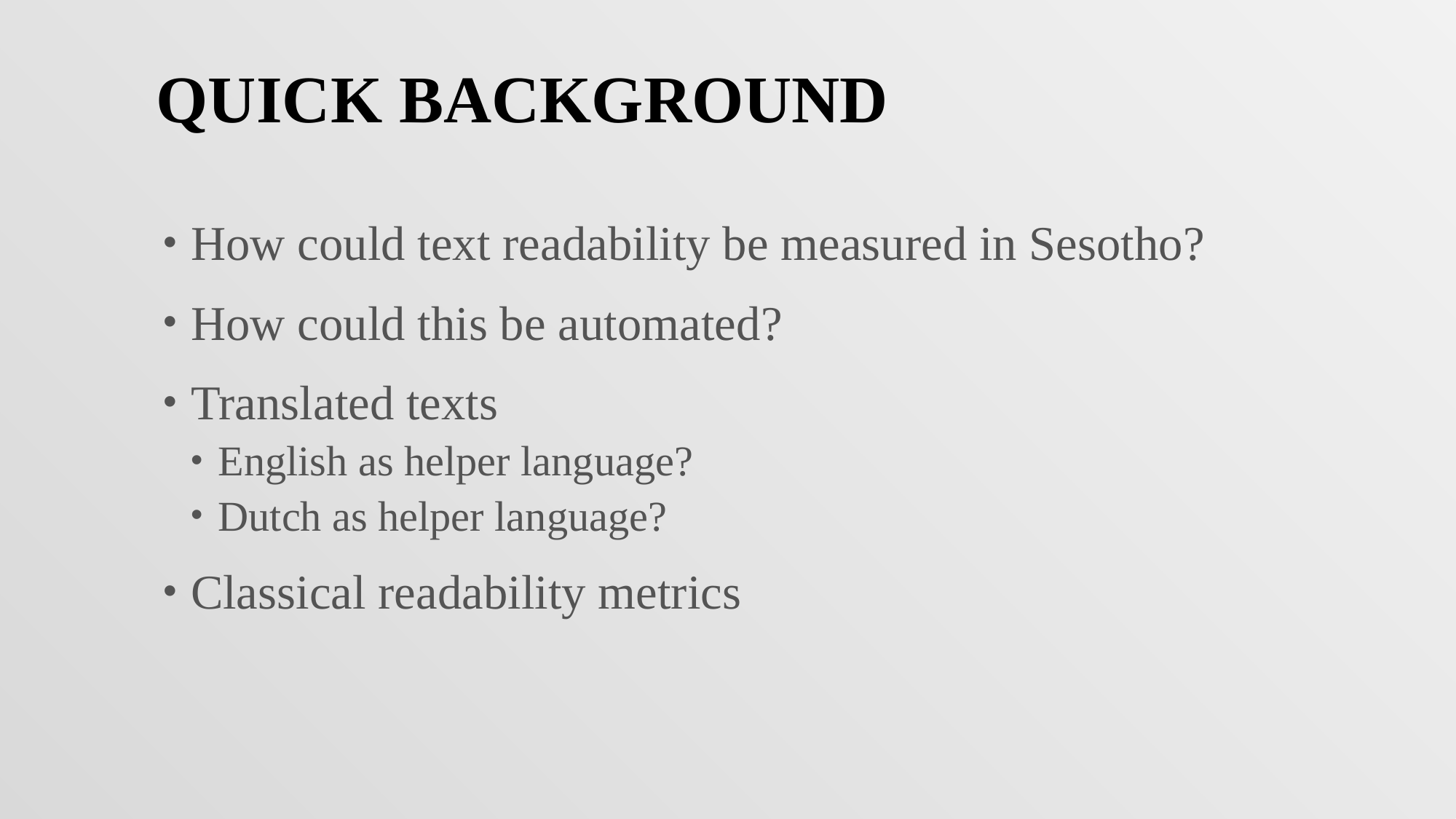

# QUICK BACKGROUND
How could text readability be measured in Sesotho?
How could this be automated?
Translated texts
English as helper language?
Dutch as helper language?
Classical readability metrics